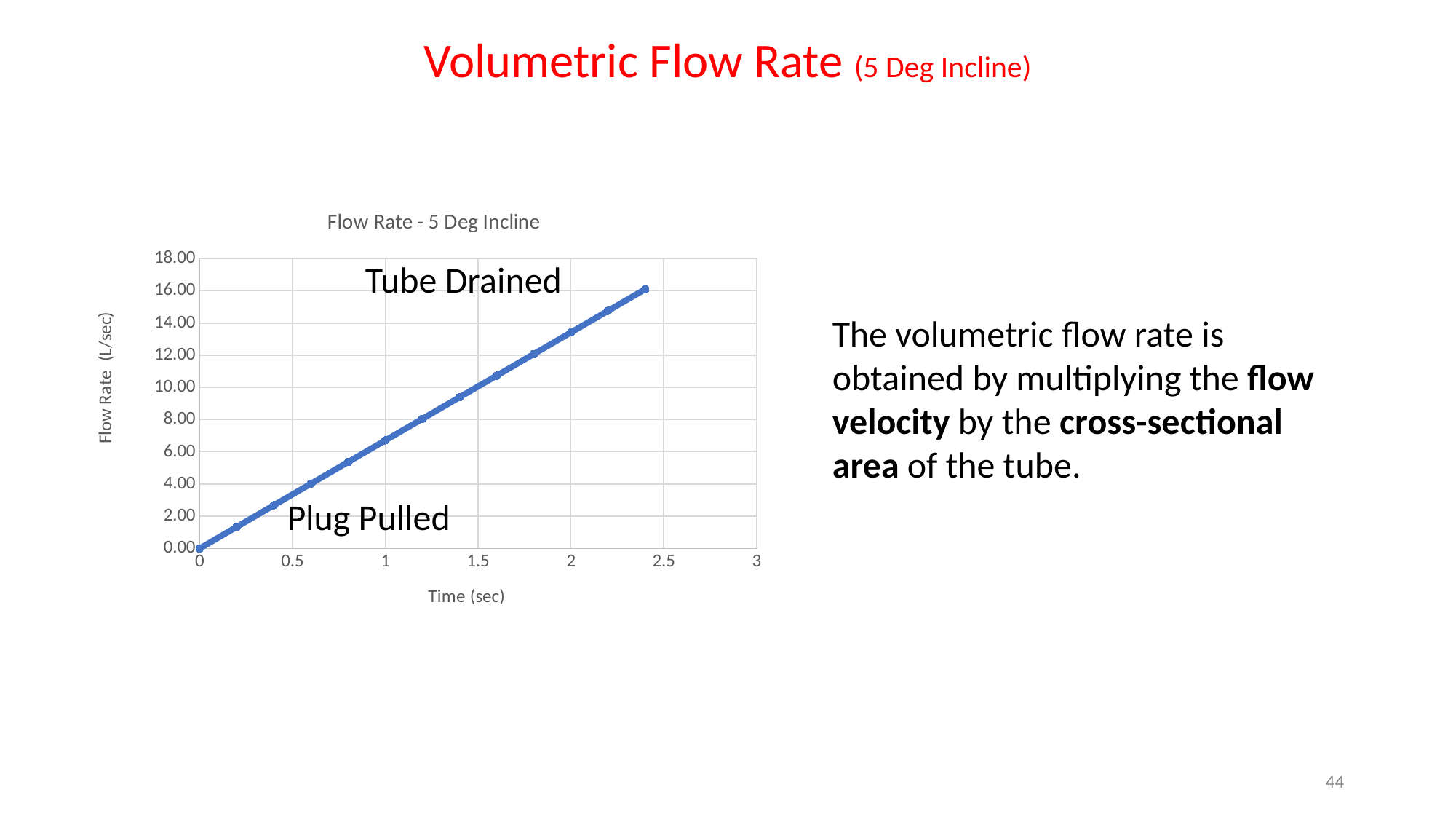

Volumetric Flow Rate (5 Deg Incline)

### Chart: Flow Rate - 5 Deg Incline

| Category |  |
|---|---|
Tube Drained
Plug Pulled
The volumetric flow rate is obtained by multiplying the flow velocity by the cross-sectional area of the tube.
44